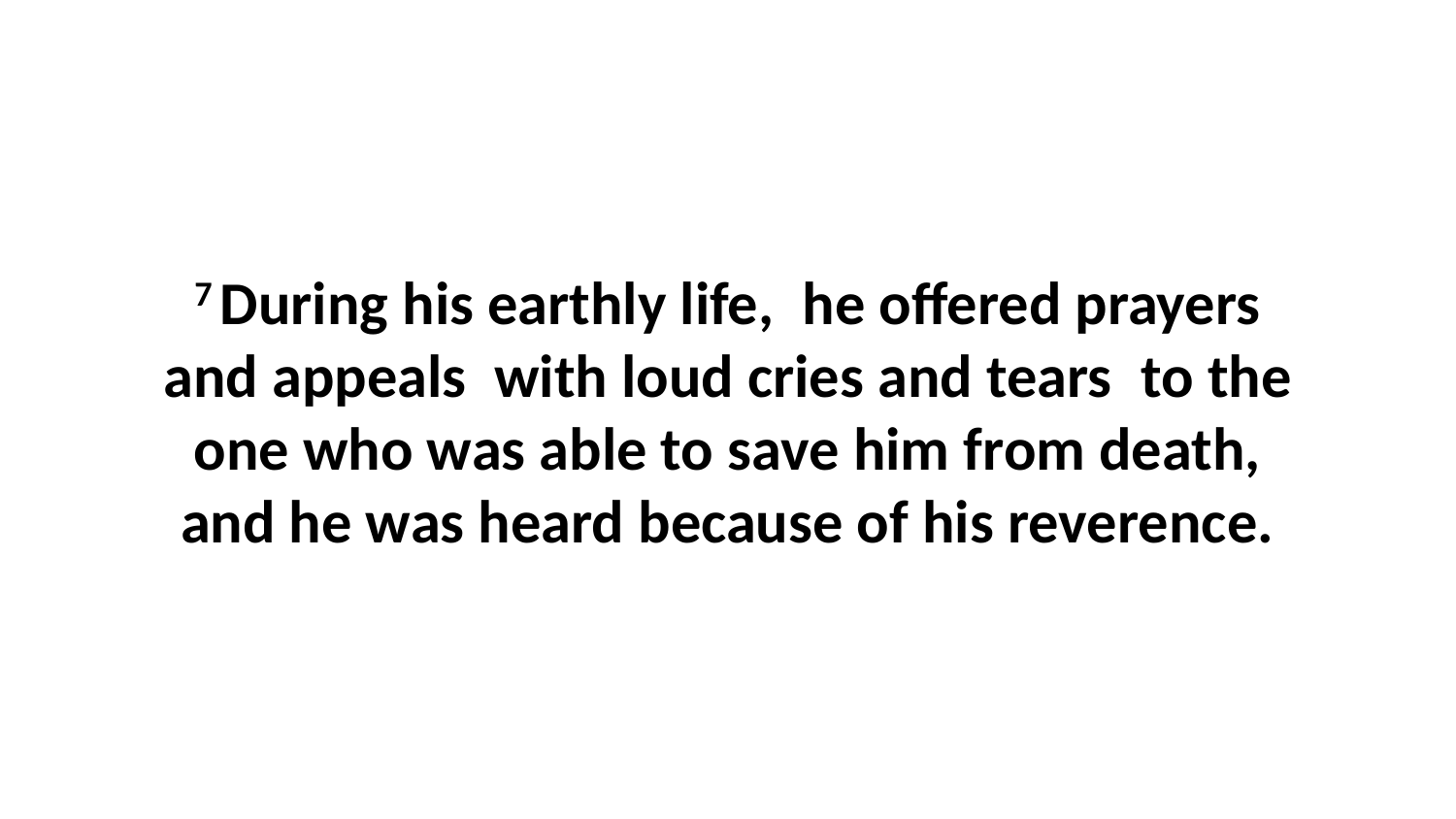

7 During his earthly life,  he offered prayers and appeals  with loud cries and tears  to the one who was able to save him from death, and he was heard because of his reverence.